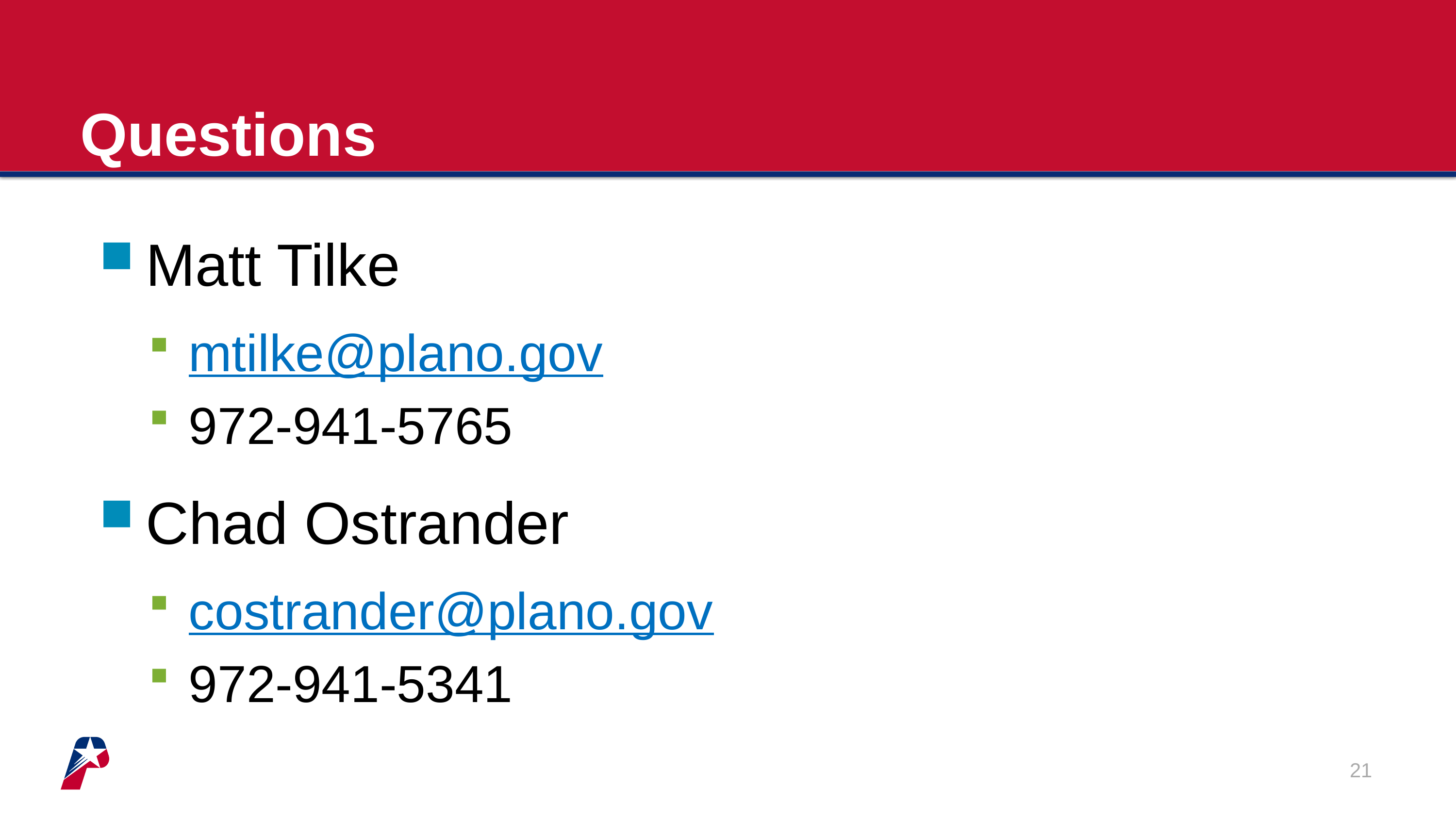

# Questions
Matt Tilke
mtilke@plano.gov
972-941-5765

Chad Ostrander
costrander@plano.gov
972-941-5341

21